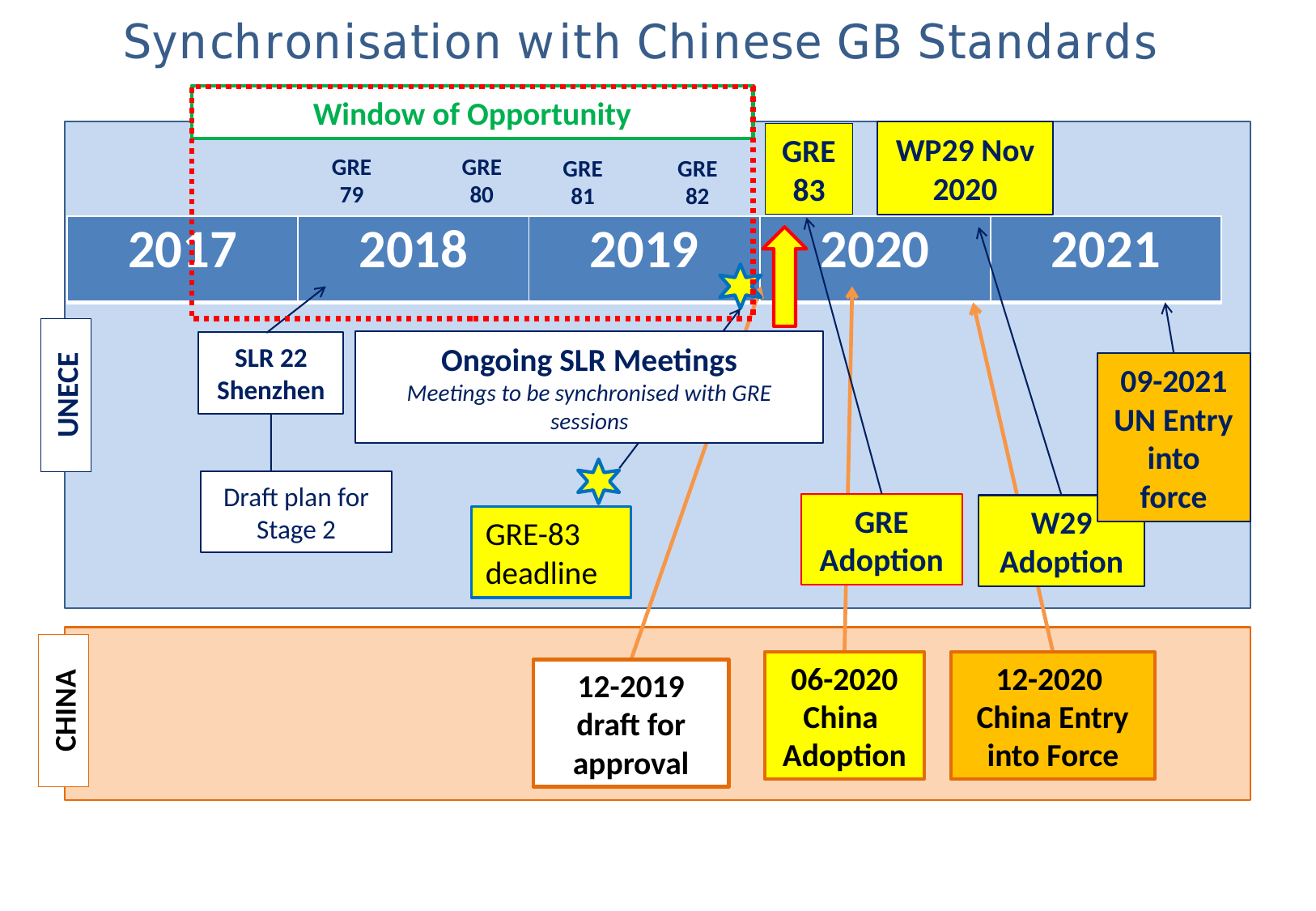

Synchronisation with Chinese GB Standards
Window of Opportunity

WP29 Nov 2020
GRE
83
GRE
79
GRE
80
GRE
81
GRE
82
| 2017 | 2018 | 2019 | 2020 | 2021 |
| --- | --- | --- | --- | --- |
GRE Adoption
W29 Adoption

06-2020 China
Adoption
12-2020
China Entry into Force
12-2019 draft for approval
09-2021
UN Entry into force
Ongoing SLR Meetings
Meetings to be synchronised with GRE sessions
SLR 22
Shenzhen
UNECE

Draft plan for Stage 2
GRE-83 deadline

CHINA